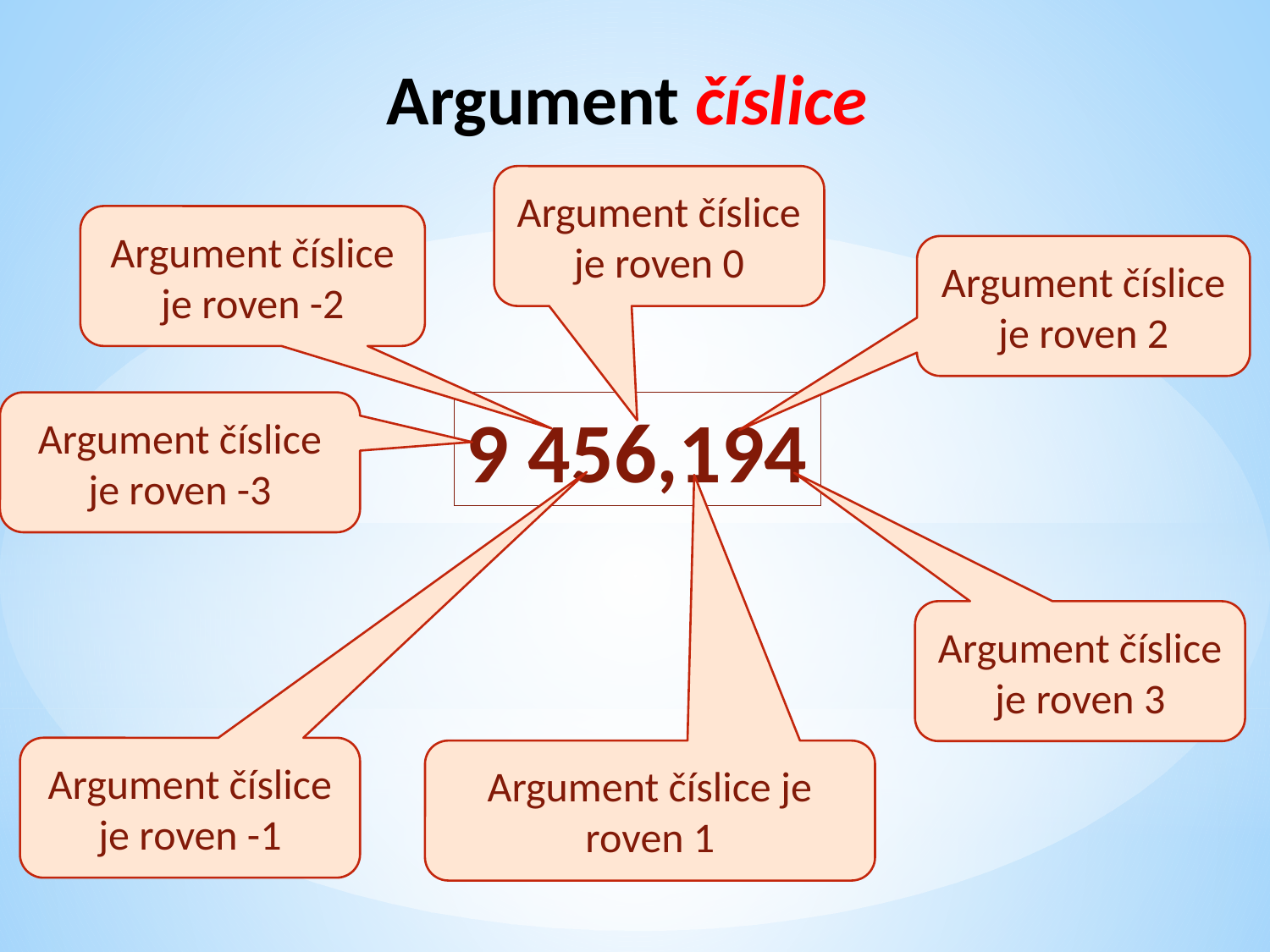

Argument číslice
Argument číslice je roven 0
Argument číslice je roven -2
Argument číslice je roven 2
9 456,194
Argument číslice je roven -3
Argument číslice je roven 3
Argument číslice je roven -1
Argument číslice je roven 1